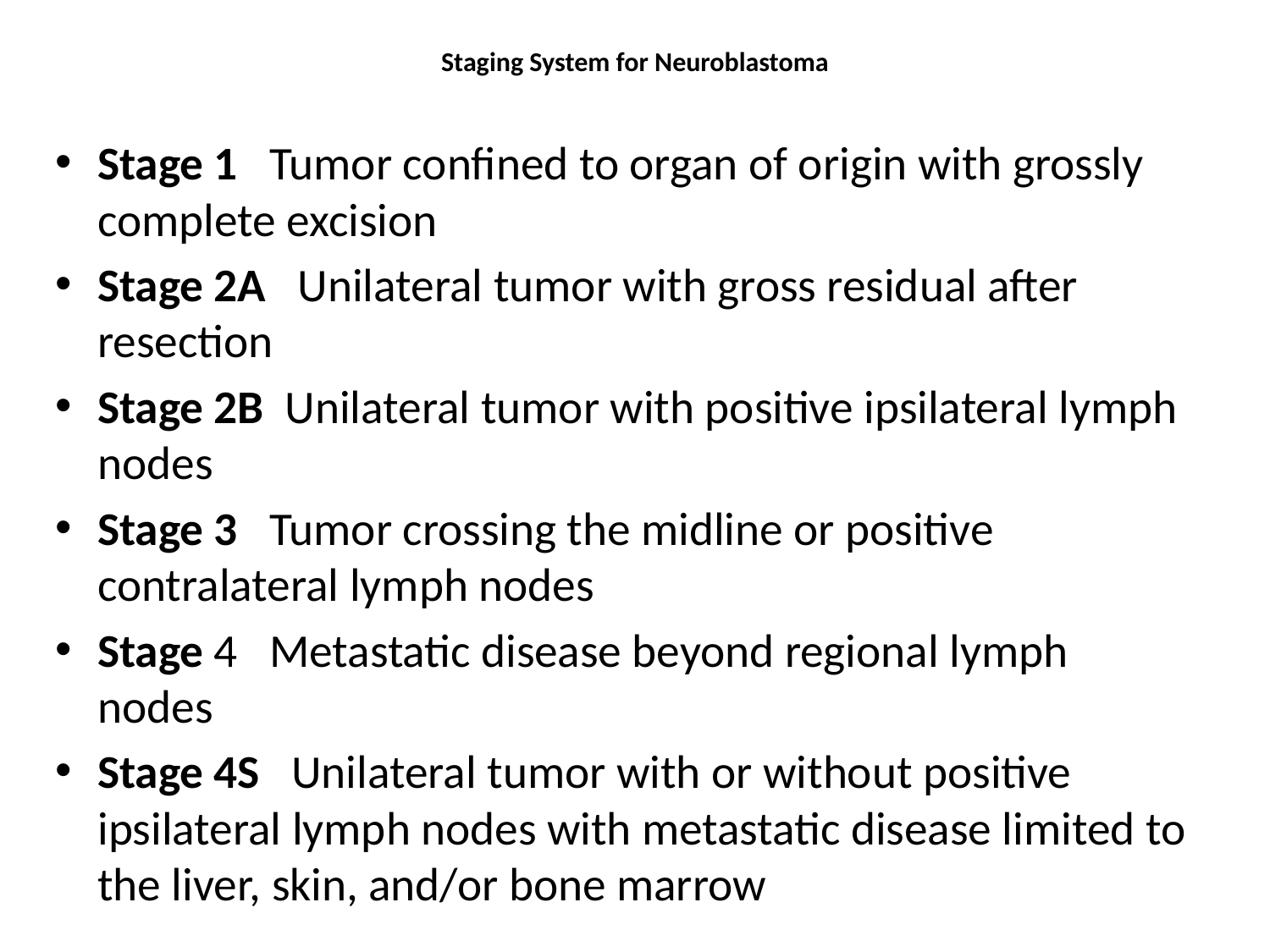

# Staging System for Neuroblastoma
Stage 1   Tumor confined to organ of origin with grossly complete excision
Stage 2A   Unilateral tumor with gross residual after resection
Stage 2B  Unilateral tumor with positive ipsilateral lymph nodes
Stage 3   Tumor crossing the midline or positive contralateral lymph nodes
Stage 4   Metastatic disease beyond regional lymph nodes
Stage 4S   Unilateral tumor with or without positive ipsilateral lymph nodes with metastatic disease limited to the liver, skin, and/or bone marrow